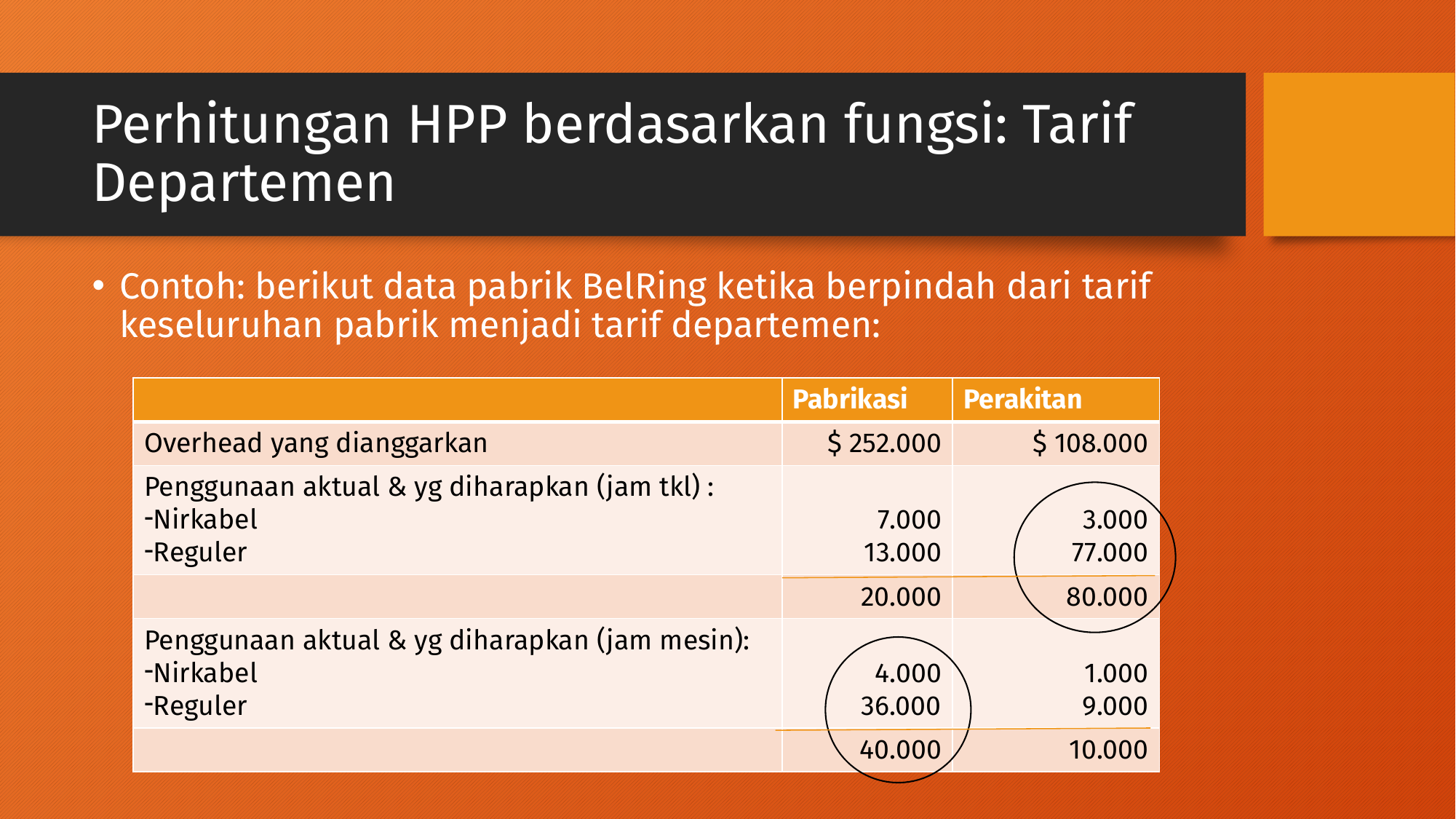

# Perhitungan HPP berdasarkan fungsi: Tarif Departemen
Contoh: berikut data pabrik BelRing ketika berpindah dari tarif keseluruhan pabrik menjadi tarif departemen:
|  | Pabrikasi | Perakitan |
| --- | --- | --- |
| Overhead yang dianggarkan | $ 252.000 | $ 108.000 |
| Penggunaan aktual & yg diharapkan (jam tkl) : Nirkabel Reguler | 7.000 13.000 | 3.000 77.000 |
|  | 20.000 | 80.000 |
| Penggunaan aktual & yg diharapkan (jam mesin): Nirkabel Reguler | 4.000 36.000 | 1.000 9.000 |
|  | 40.000 | 10.000 |